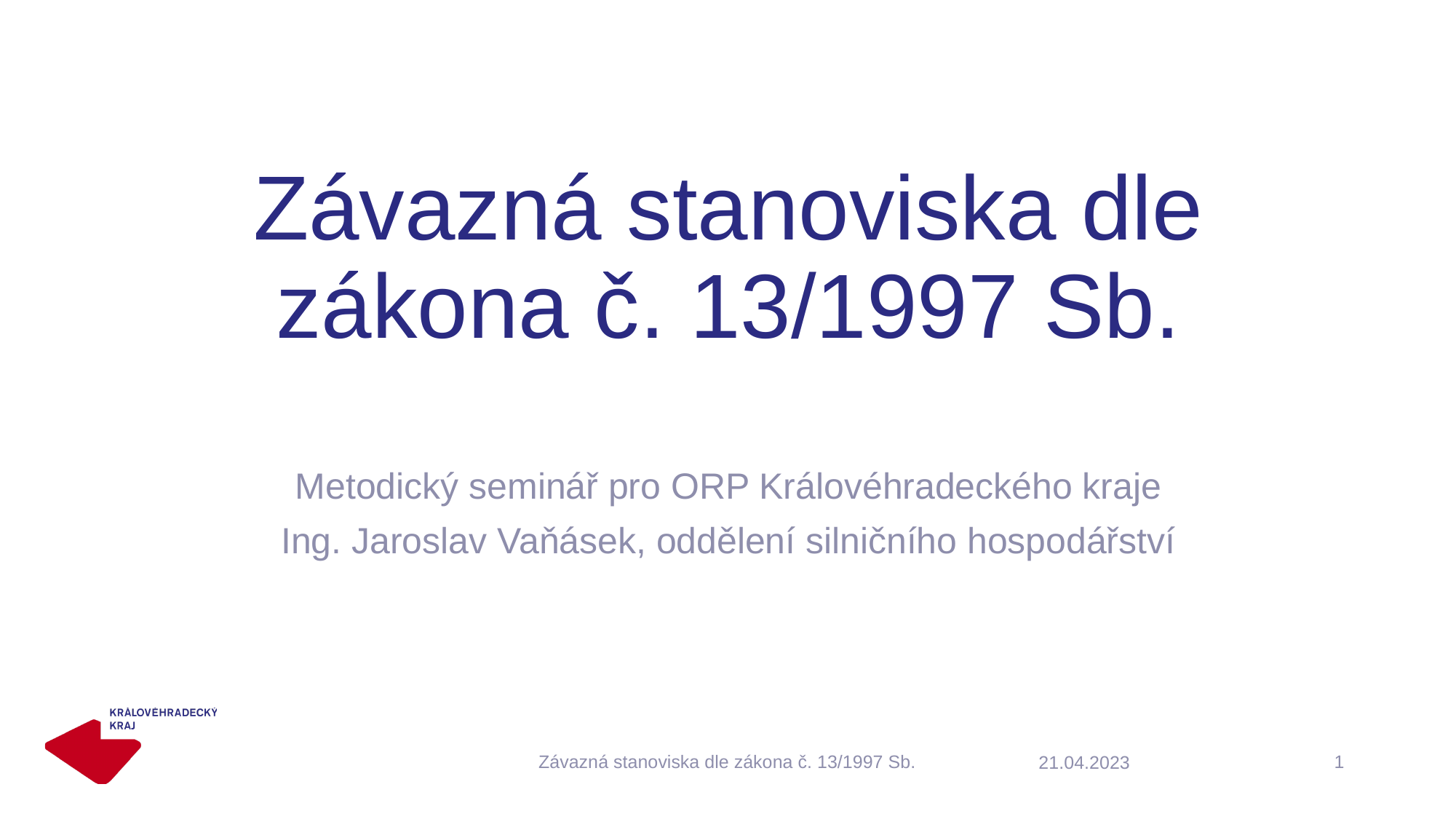

# Závazná stanoviska dle zákona č. 13/1997 Sb.
Metodický seminář pro ORP Královéhradeckého kraje
Ing. Jaroslav Vaňásek, oddělení silničního hospodářství
Závazná stanoviska dle zákona č. 13/1997 Sb.
1
21.04.2023